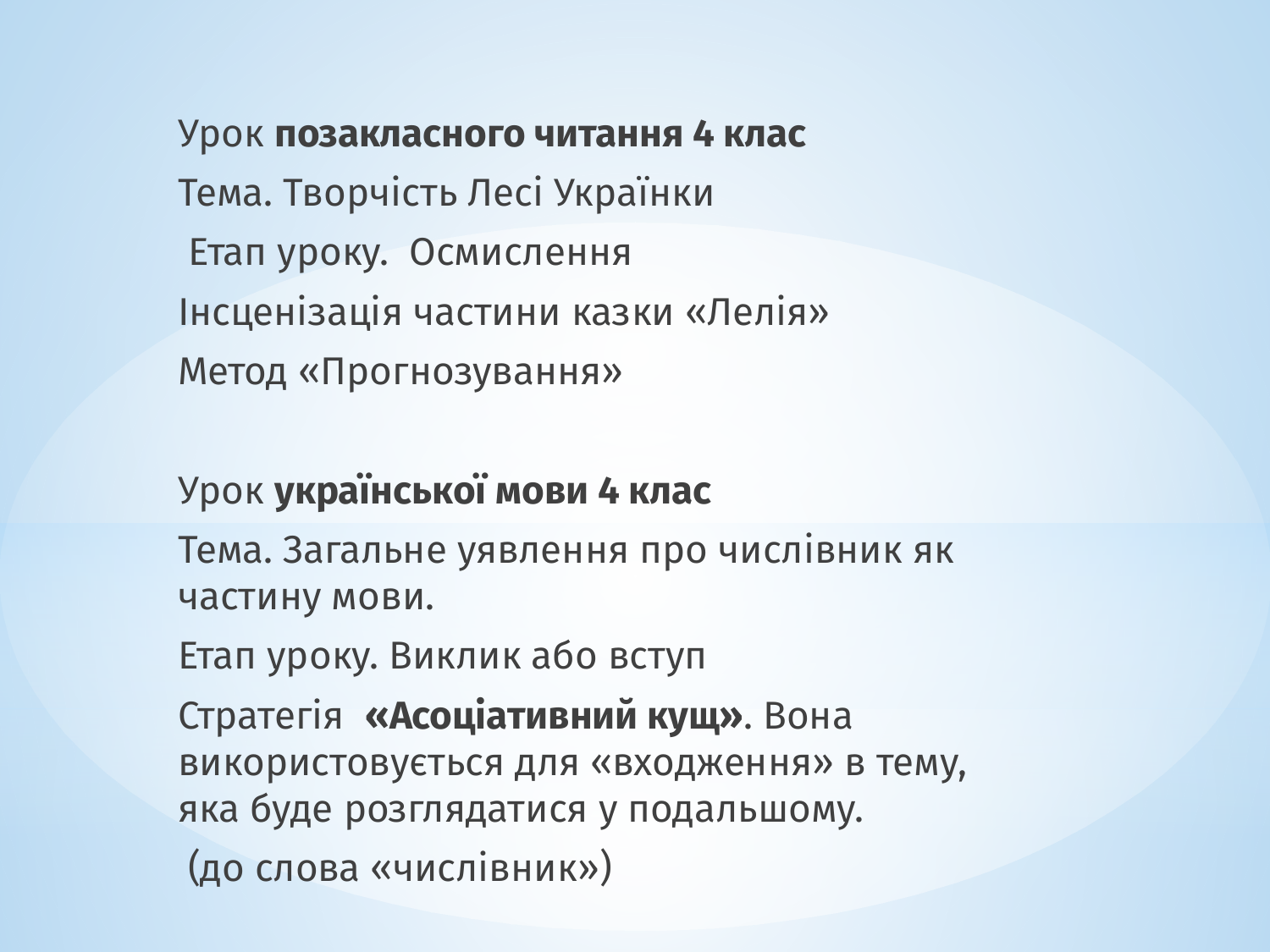

Урок позакласного читання 4 клас
Тема. Творчість Лесі Українки
 Етап уроку.  Осмислення
Інсценізація частини казки «Лелія»
Метод «Прогнозування»

Урок української мови 4 клас
Тема. Загальне уявлення про числівник як частину мови.
Етап уроку. Виклик або вступ
Стратегія  «Асоціативний кущ». Вона використовується для «входження» в тему, яка буде розглядатися у подальшому.
 (до слова «числівник»)

#